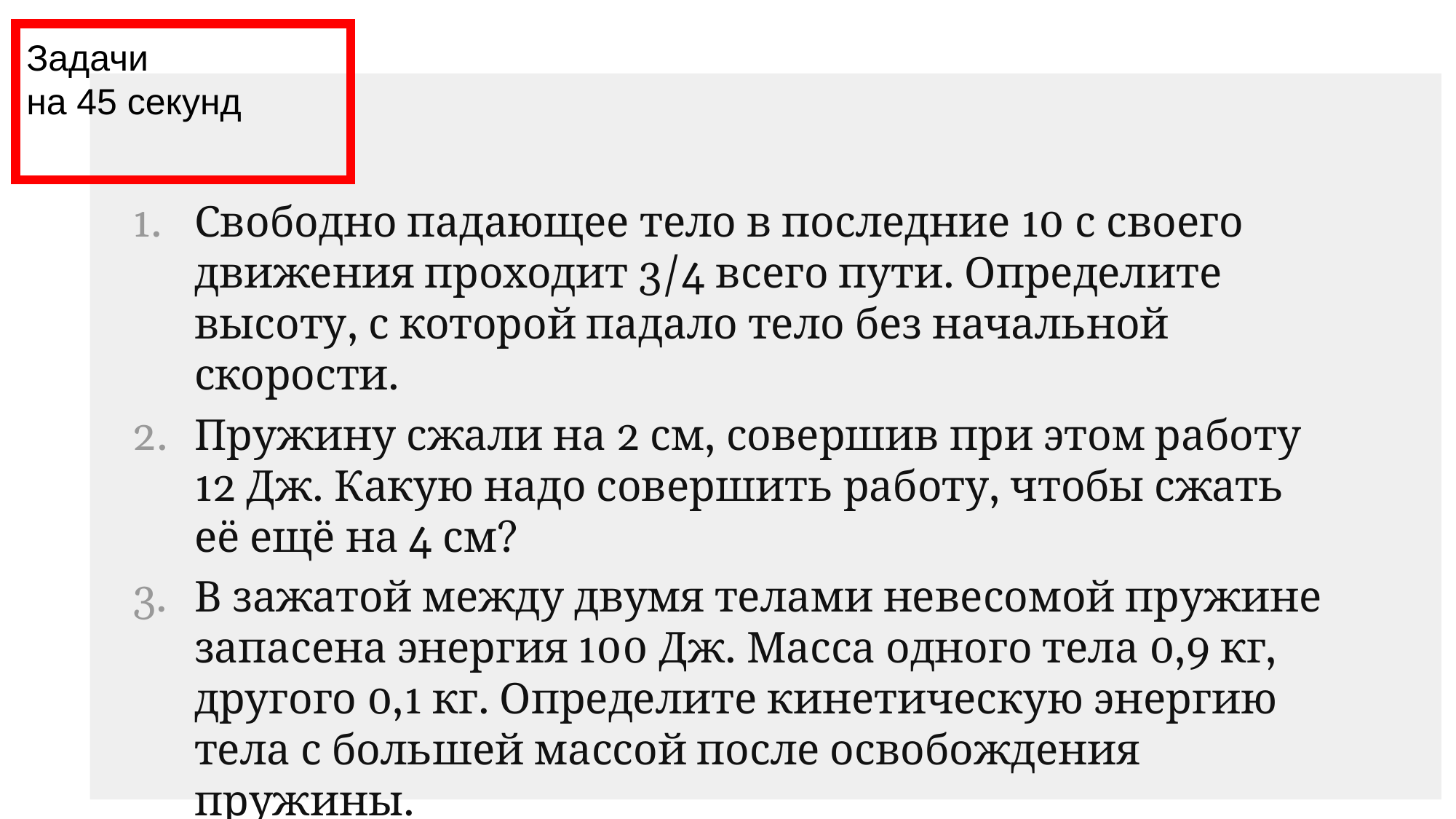

# Задачи на 45 секунд
Свободно падающее тело в последние 10 с своего движе­ния проходит 3/4 всего пути. Определите высоту, с которой па­дало тело без начальной скорости.
Пружину сжали на 2 см, совершив при этом работу 12 Дж. Какую надо совершить работу, чтобы сжать её ещё на 4 см?
В зажатой между двумя телами невесомой пружине запа­сена энергия 100 Дж. Масса одного тела 0,9 кг, другого 0,1 кг. Определите кинетическую энергию тела с большей массой после освобождения пружины.